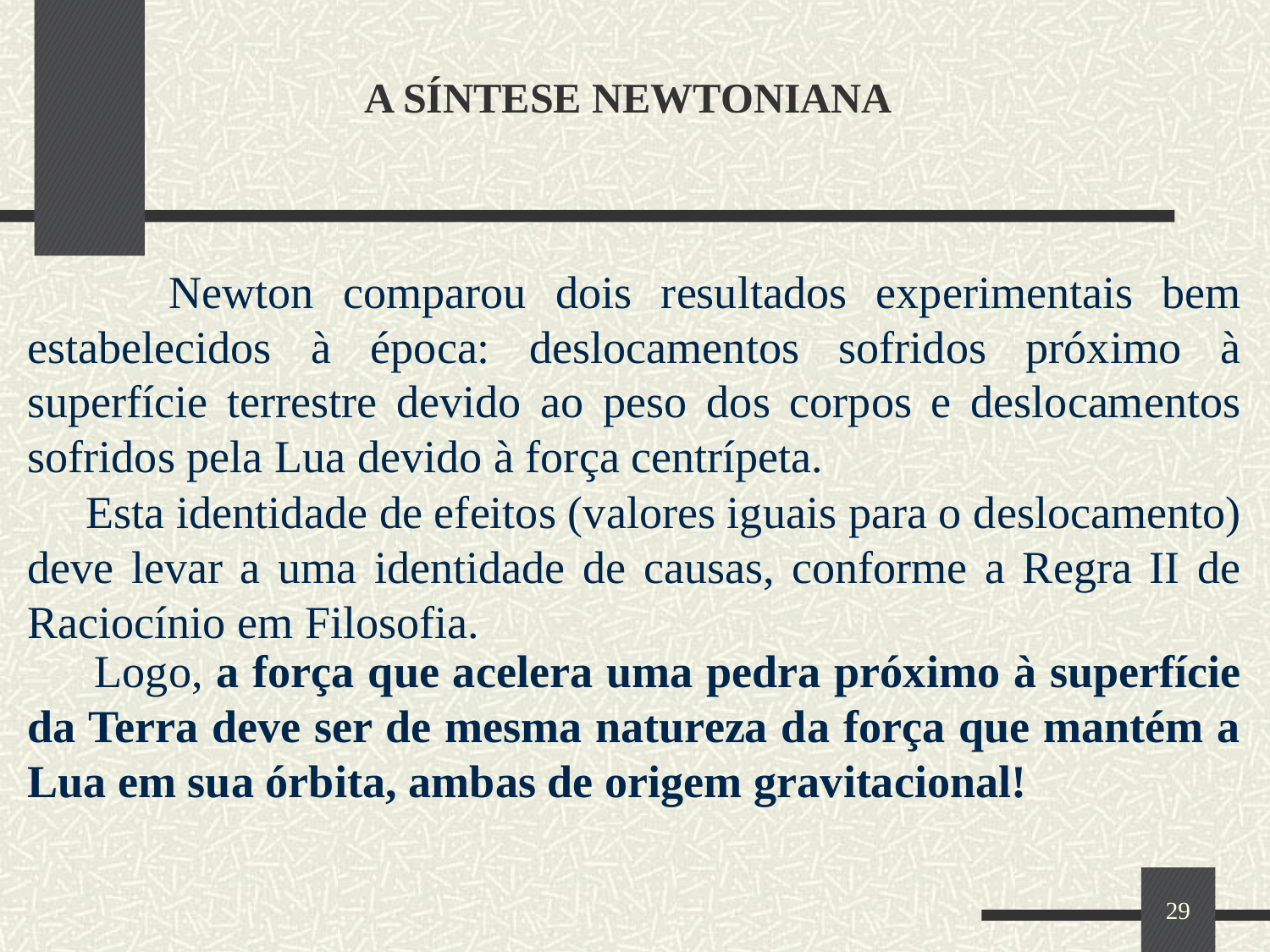

# A SÍNTESE NEWTONIANA
     Newton comparou dois resultados experimentais bem estabelecidos à época: deslocamentos sofridos próximo à superfície terrestre devido ao peso dos corpos e deslocamentos sofridos pela Lua devido à força centrípeta.
     Esta identidade de efeitos (valores iguais para o deslocamento) deve levar a uma identidade de causas, conforme a Regra II de Raciocínio em Filosofia.
     Logo, a força que acelera uma pedra próximo à superfície da Terra deve ser de mesma natureza da força que mantém a Lua em sua órbita, ambas de origem gravitacional!
29